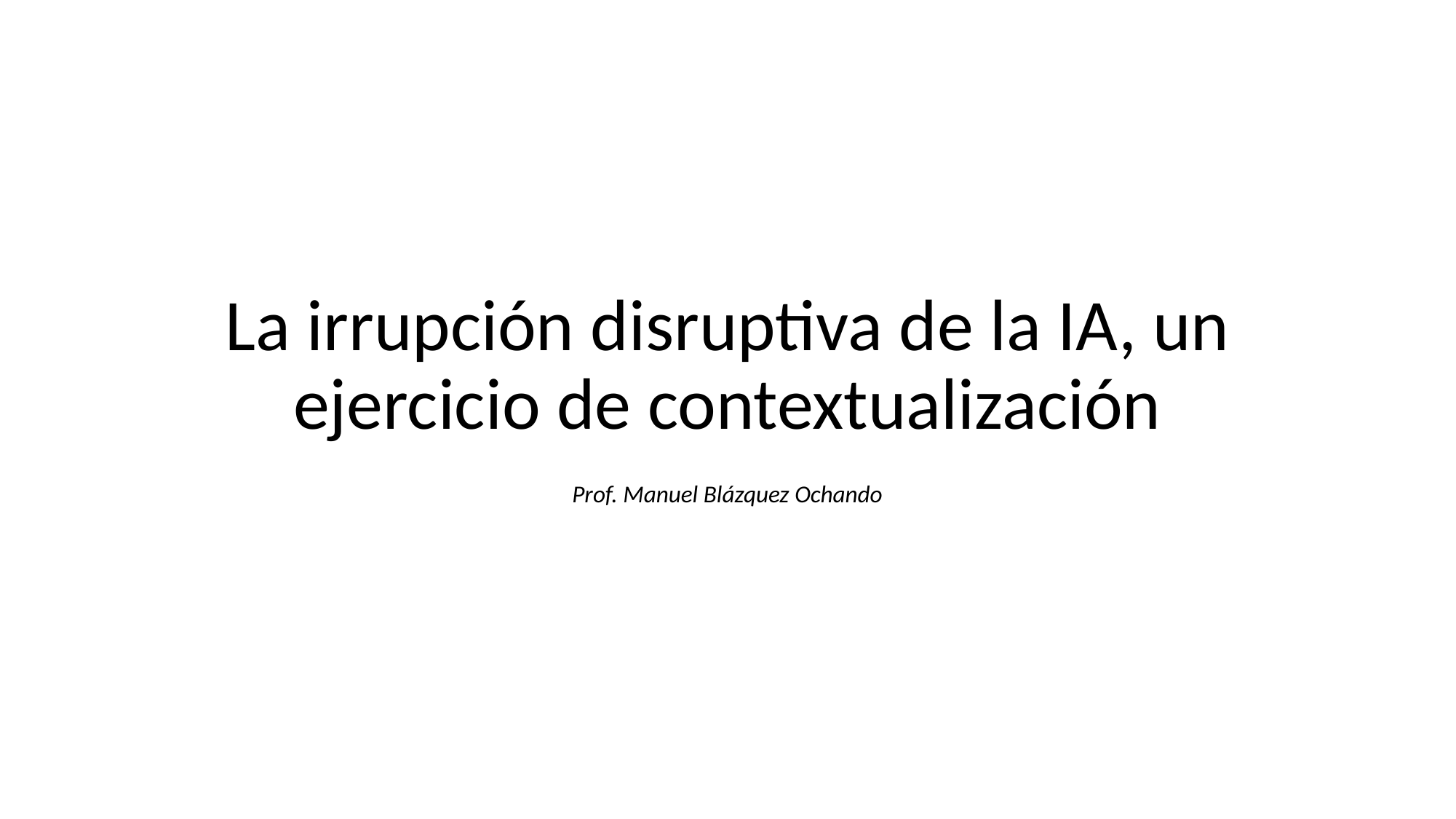

# La irrupción disruptiva de la IA, un ejercicio de contextualización
Prof. Manuel Blázquez Ochando